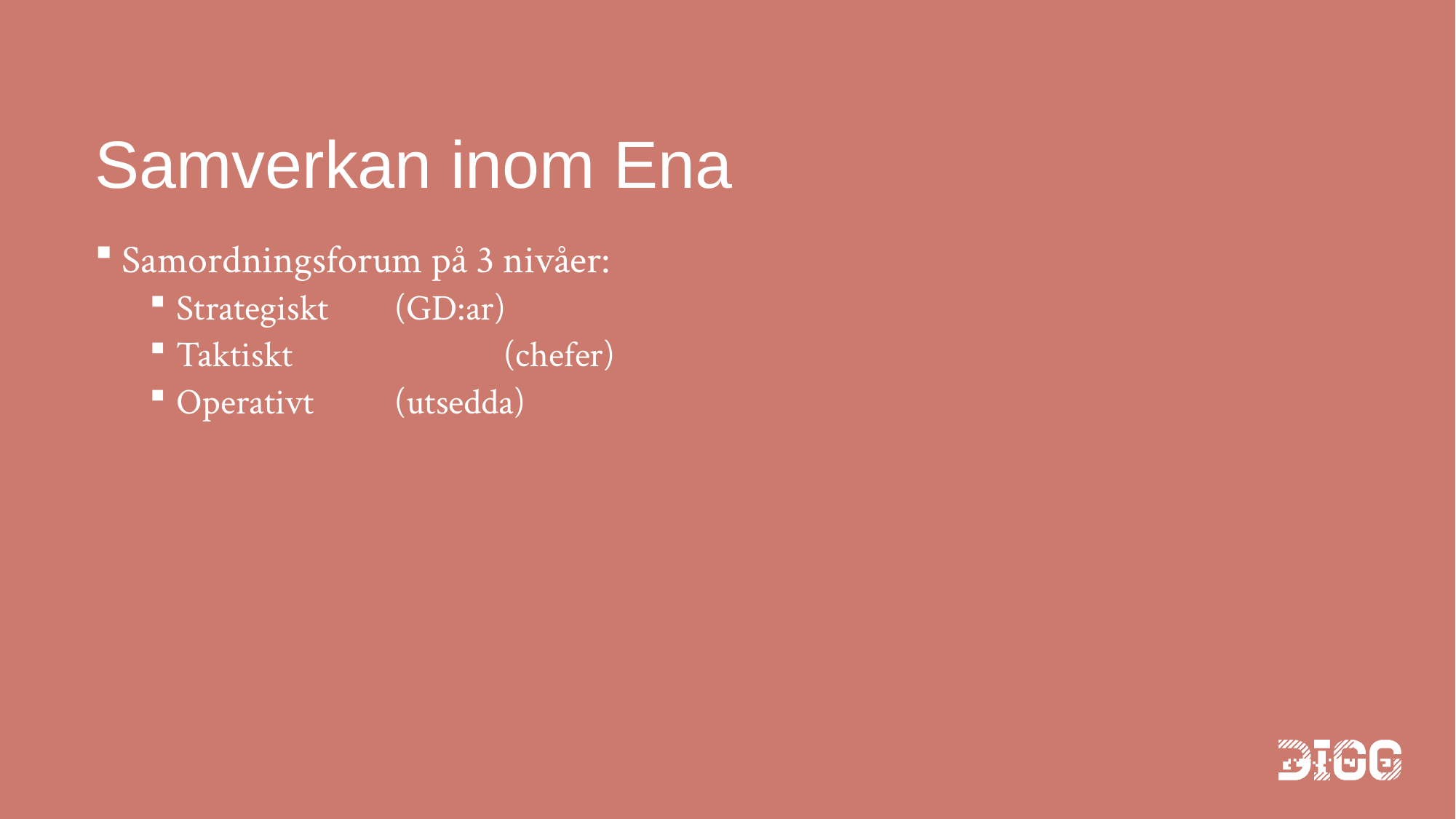

# Samverkan inom Ena
Samordningsforum på 3 nivåer:
Strategiskt 	(GD:ar)
Taktiskt		(chefer)
Operativt	(utsedda)